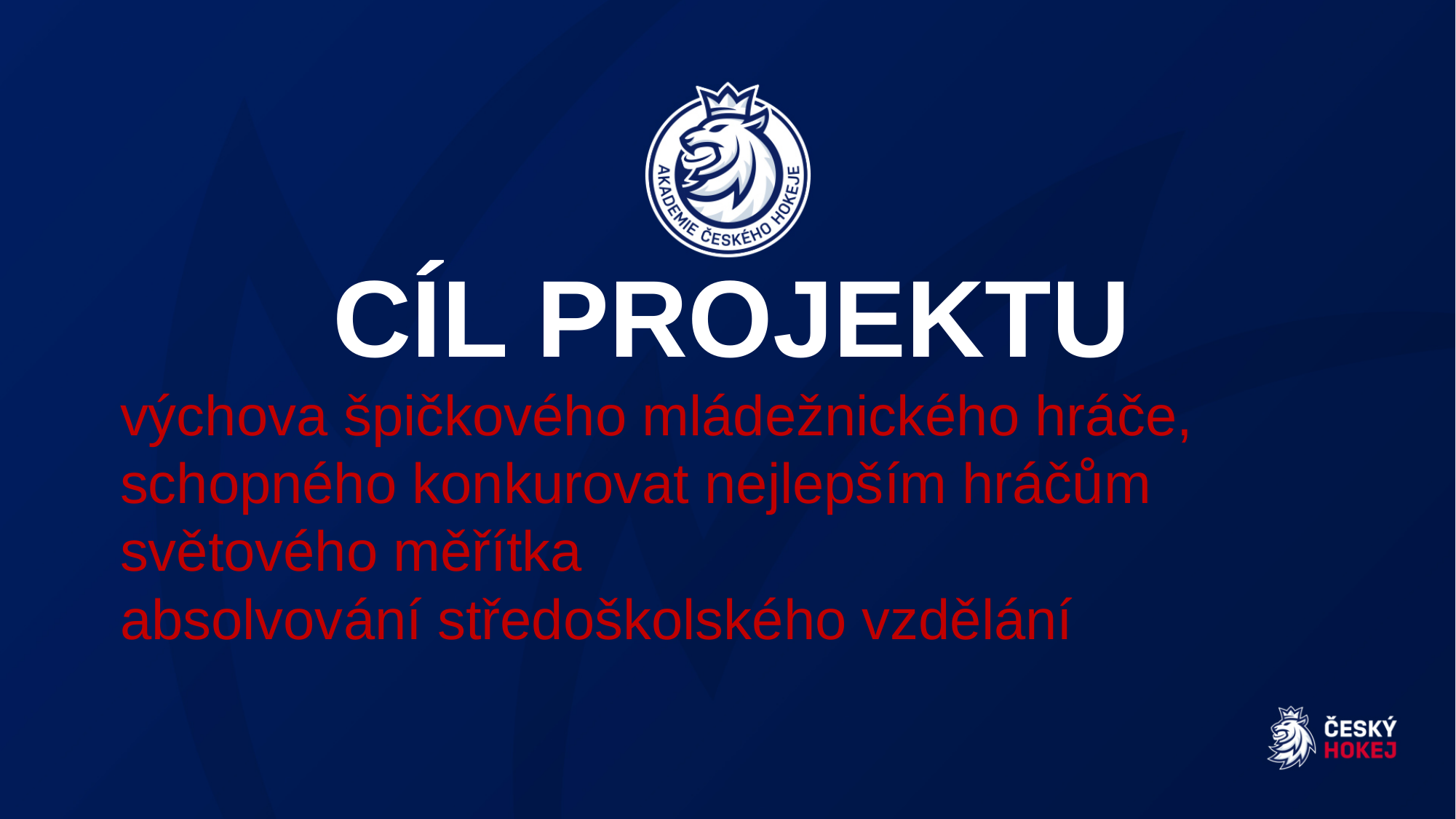

# CÍL PROJEKTU výchova špičkového mládežnického hráče, schopného konkurovat nejlepším hráčům světového měřítka absolvování středoškolského vzdělání